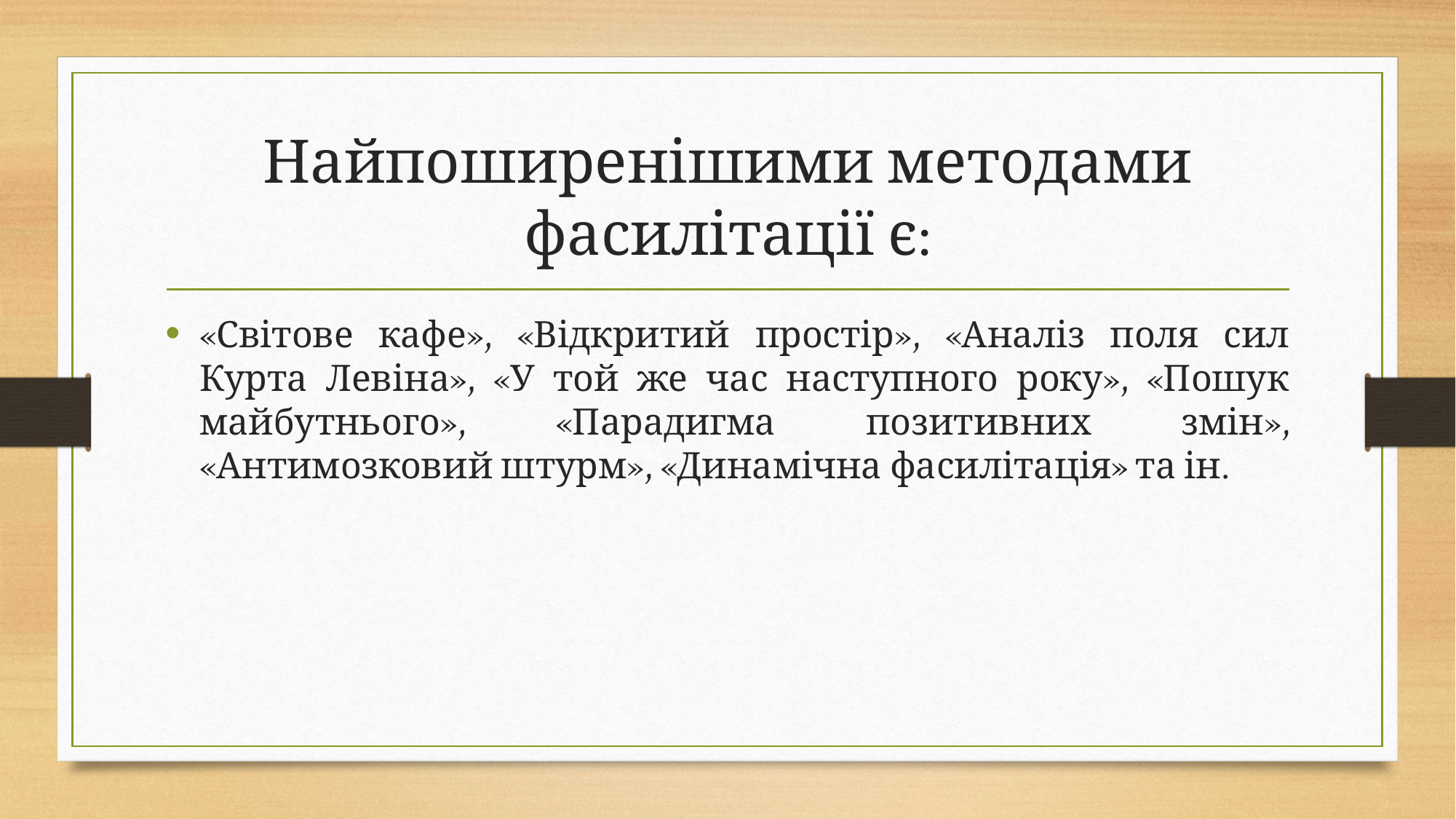

# Найпоширенішими методами фасилітації є:
«Світове кафе», «Відкритий простір», «Аналіз поля сил Курта Левіна», «У той же час наступного року», «Пошук майбутнього», «Парадигма позитивних змін», «Антимозковий штурм», «Динамічна фасилітація» та ін.